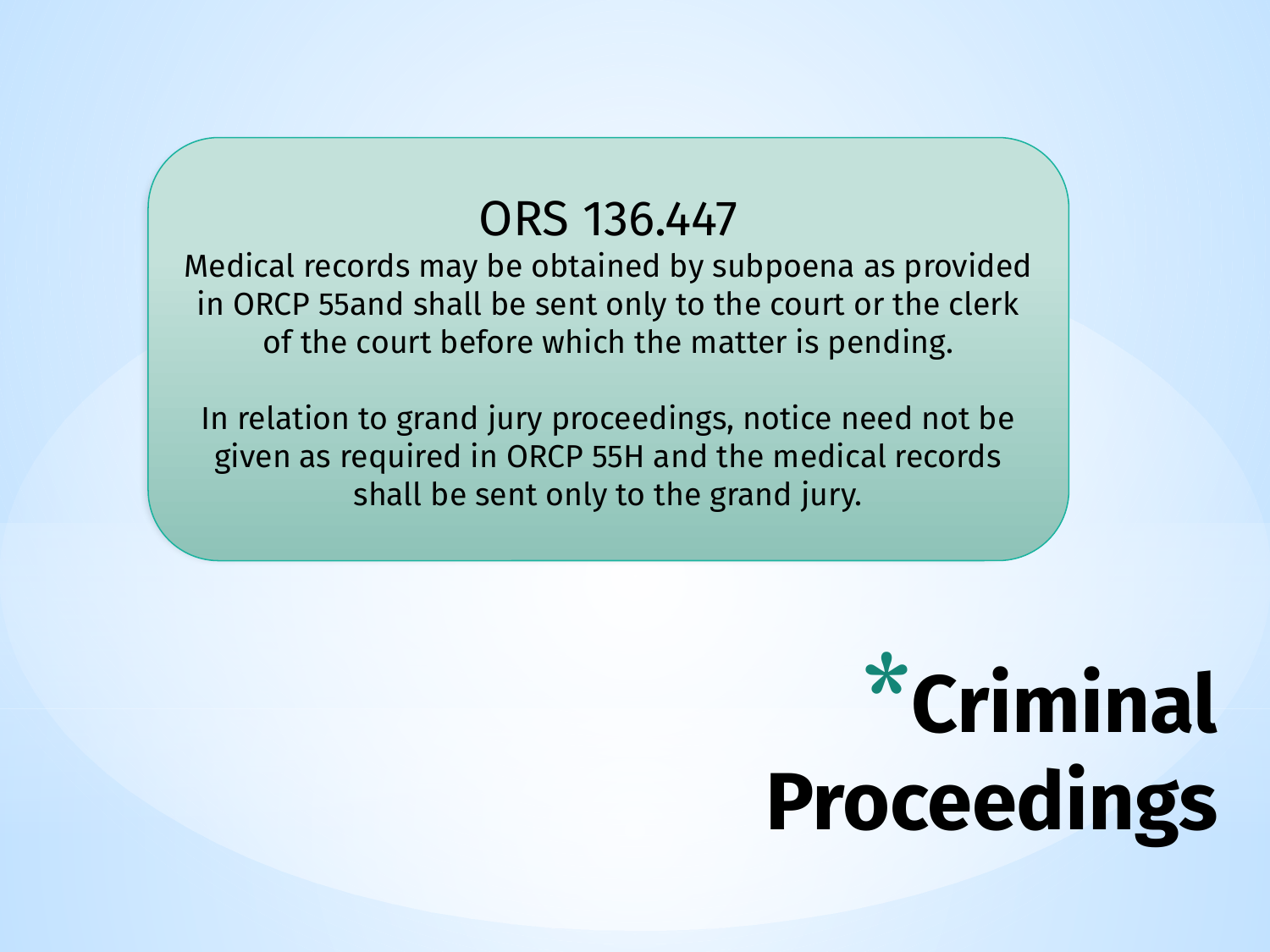

ORS 136.447
Medical records may be obtained by subpoena as provided in ORCP 55and shall be sent only to the court or the clerk of the court before which the matter is pending.

In relation to grand jury proceedings, notice need not be given as required in ORCP 55H and the medical records shall be sent only to the grand jury.
Criminal Proceedings